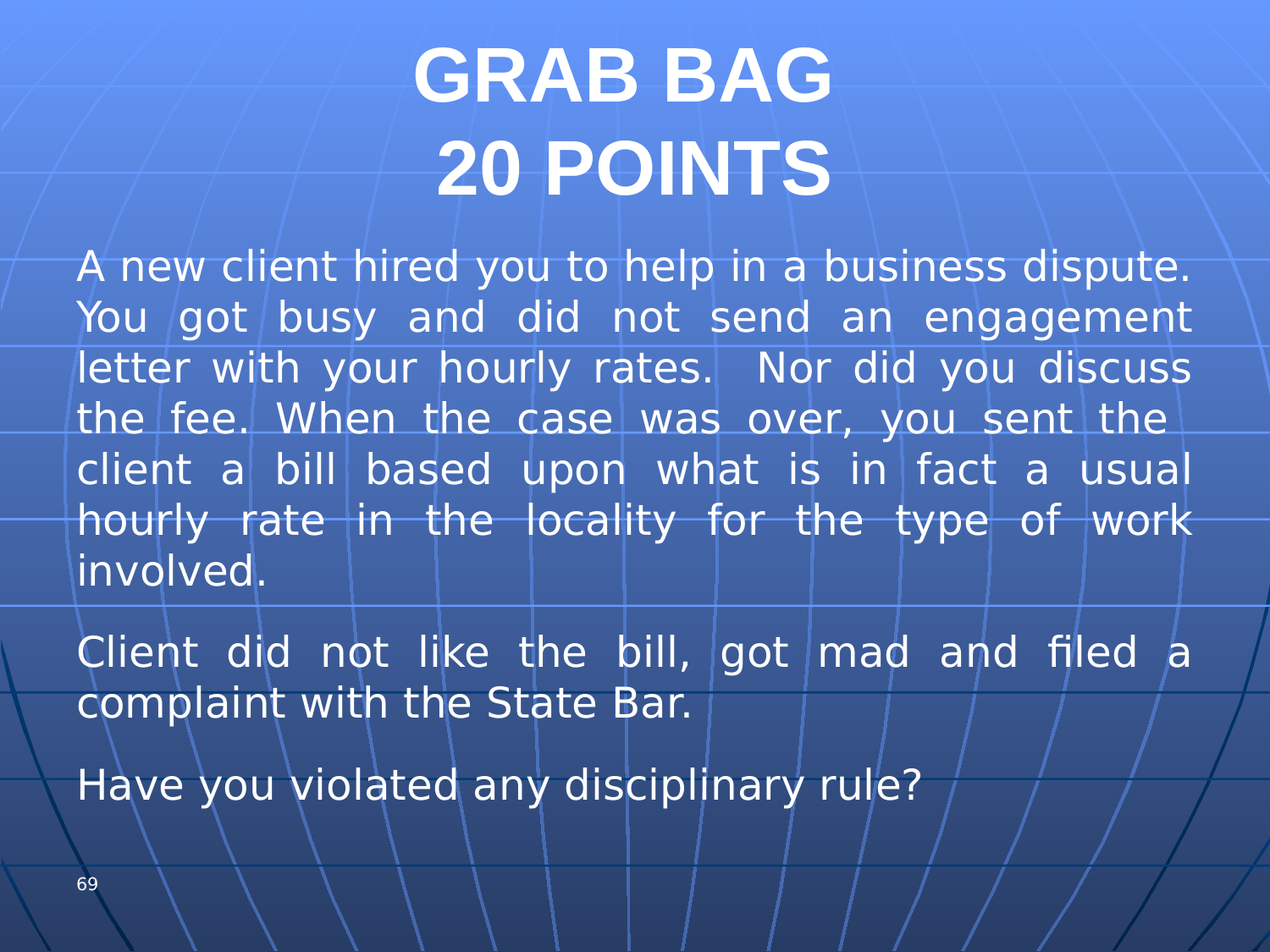

# GRAB BAG 20 POINTS
A new client hired you to help in a business dispute. You got busy and did not send an engagement letter with your hourly rates.  Nor did you discuss the fee. When the case was over, you sent the  client a bill based upon what is in fact a usual hourly rate in the locality for the type of work involved.

Client did not like the bill, got mad and filed a complaint with the State Bar.

Have you violated any disciplinary rule?

69